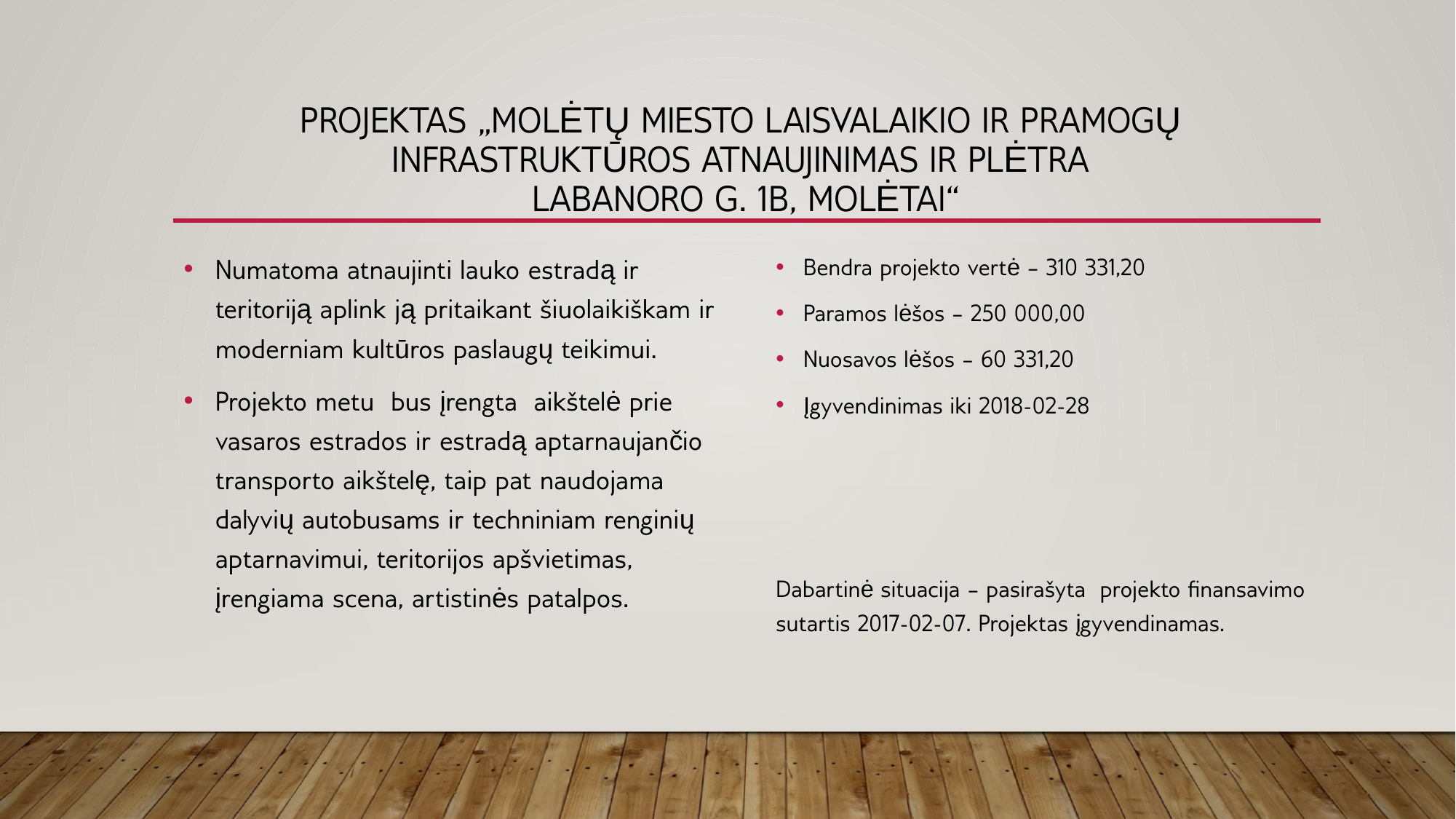

# Projektas „Molėtų miesto laisvalaikio ir pramogų infrastruktūros atnaujinimas ir plėtra Labanoro g. 1b, Molėtai“
Numatoma atnaujinti lauko estradą ir teritoriją aplink ją pritaikant šiuolaikiškam ir moderniam kultūros paslaugų teikimui.
Projekto metu  bus įrengta  aikštelė prie vasaros estrados ir estradą aptarnaujančio transporto aikštelę, taip pat naudojama dalyvių autobusams ir techniniam renginių aptarnavimui, teritorijos apšvietimas, įrengiama scena, artistinės patalpos.
Bendra projekto vertė – 310 331,20
Paramos lėšos – 250 000,00
Nuosavos lėšos – 60 331,20
Įgyvendinimas iki 2018-02-28

Dabartinė situacija – pasirašyta  projekto finansavimo sutartis 2017-02-07. Projektas įgyvendinamas.